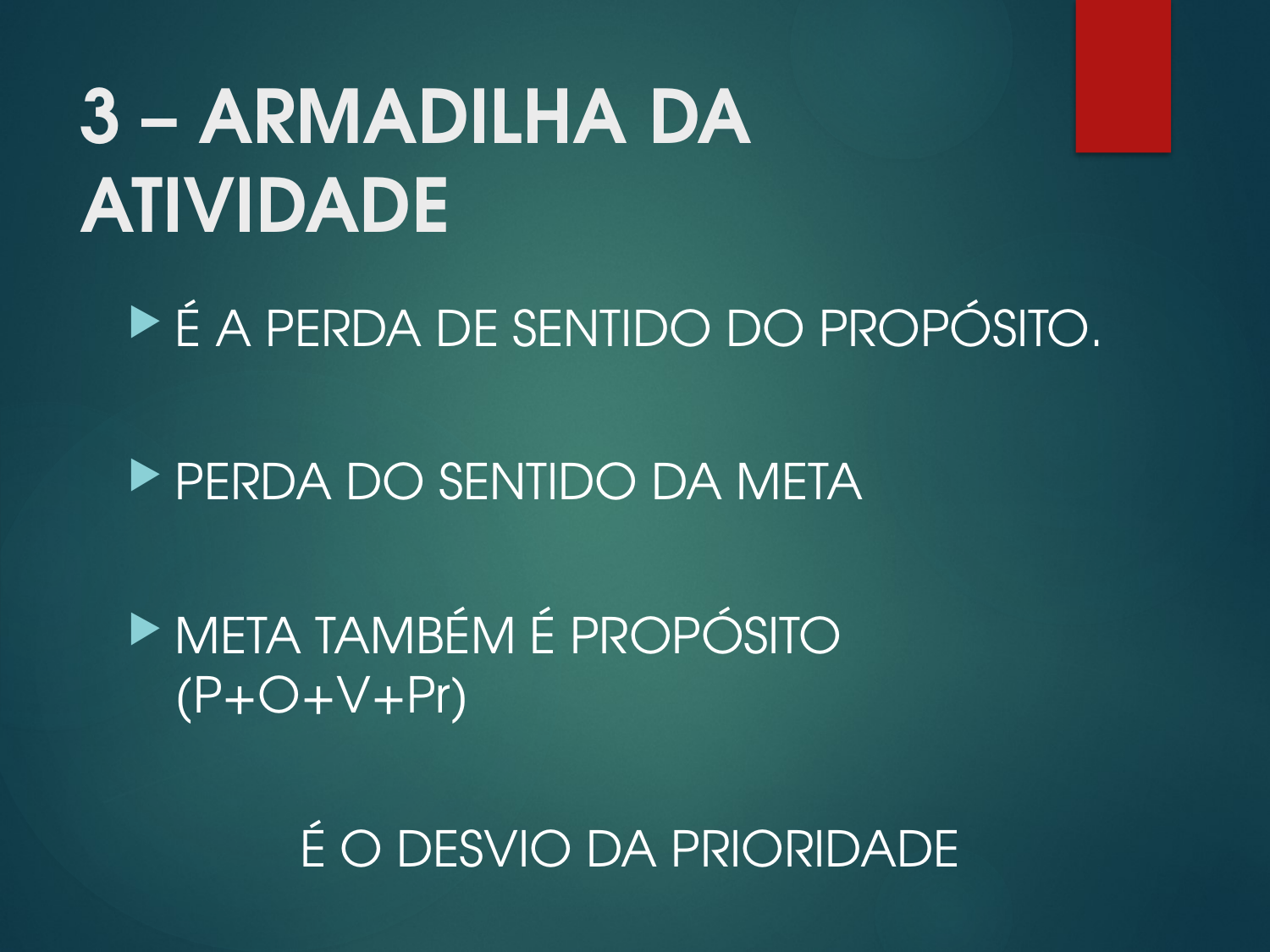

# 3 – ARMADILHA DA ATIVIDADE

É A PERDA DE SENTIDO DO PROPÓSITO.

PERDA DO SENTIDO DA META

META TAMBÉM É PROPÓSITO (P+O+V+Pr)

É O DESVIO DA PRIORIDADE